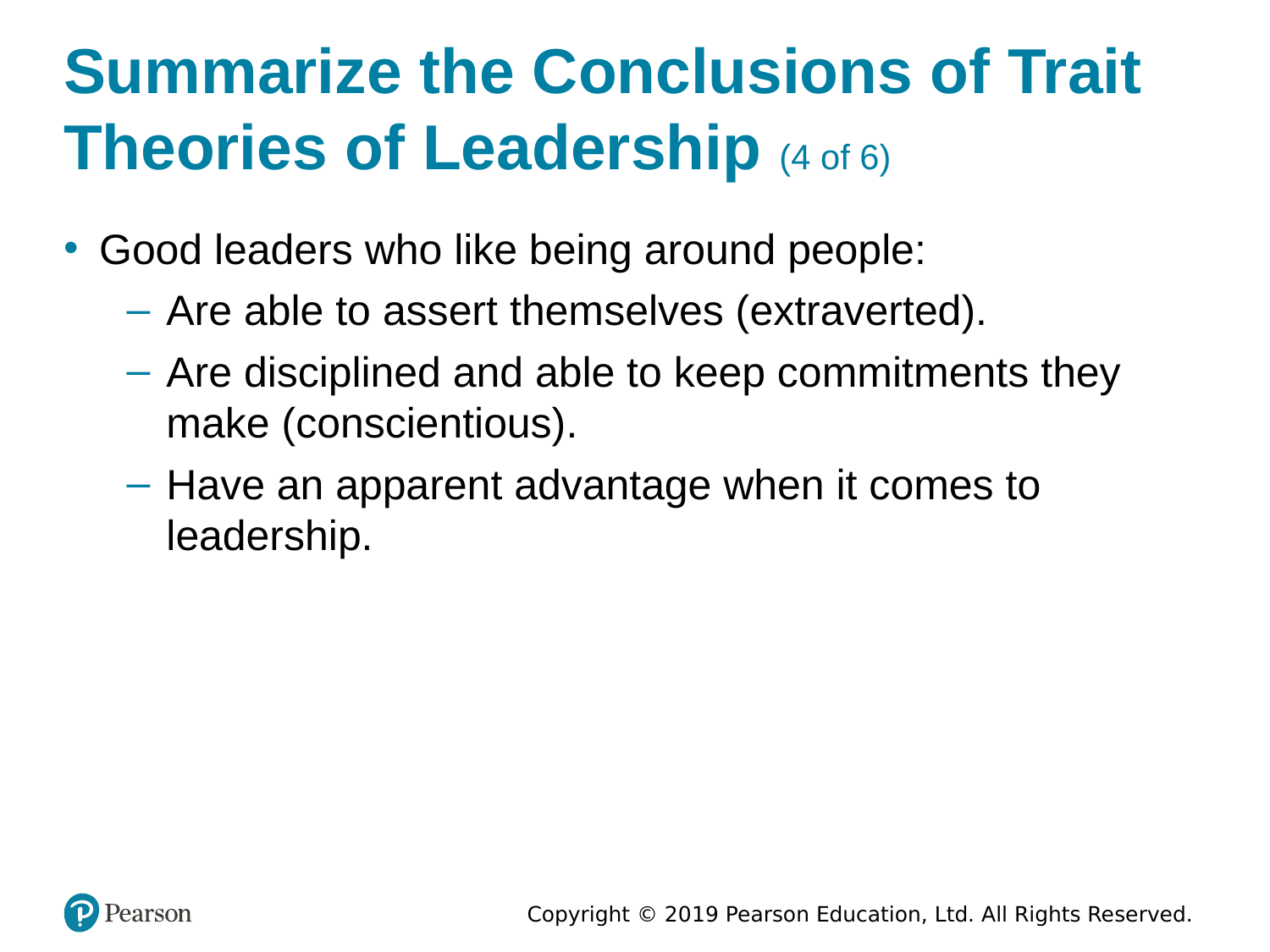

# Summarize the Conclusions of Trait Theories of Leadership (4 of 6)
Good leaders who like being around people:
Are able to assert themselves (extraverted).
Are disciplined and able to keep commitments they make (conscientious).
Have an apparent advantage when it comes to leadership.